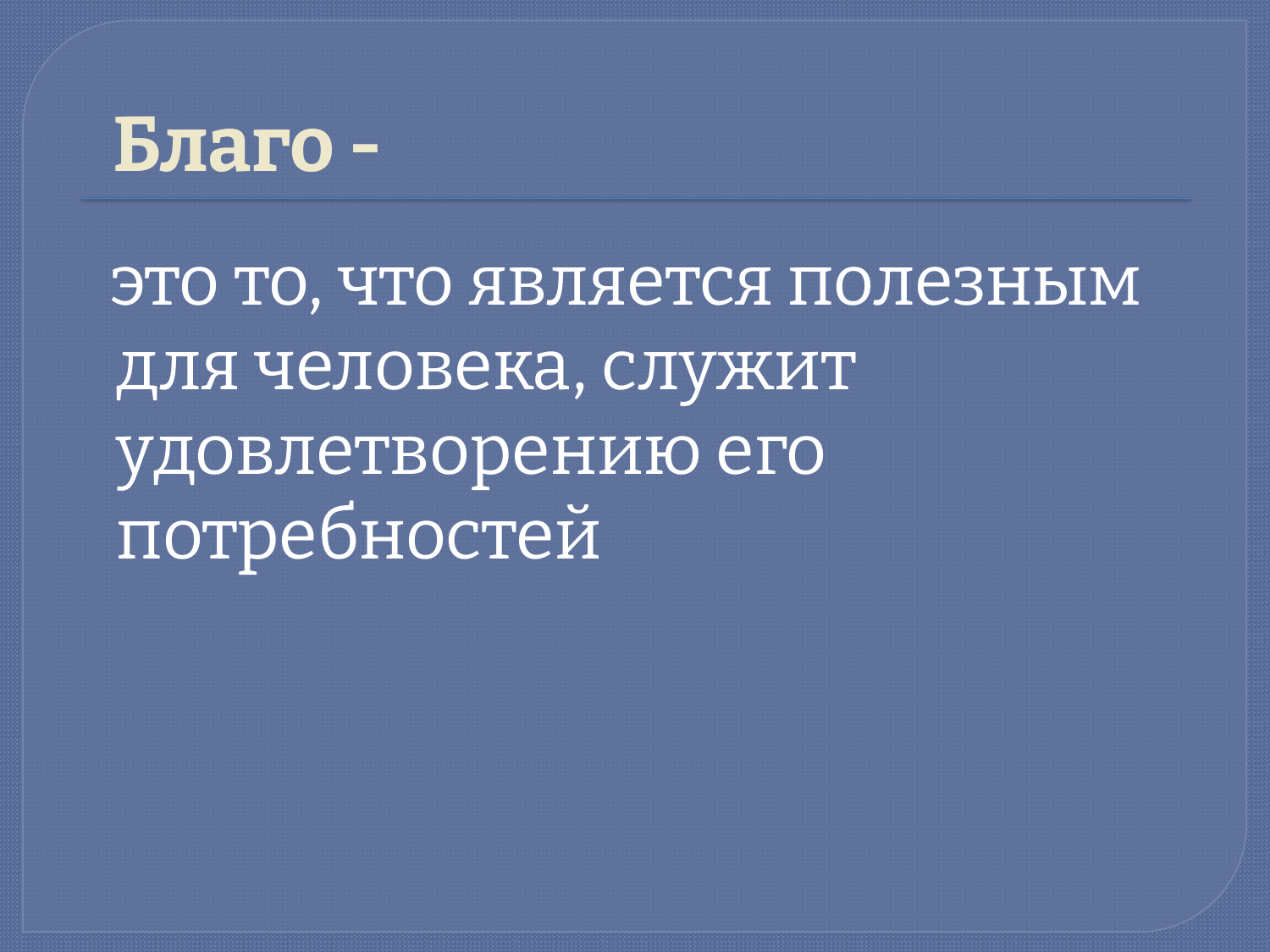

# Благо -
   это то, что является полезным для человека, служит удовлетворению его потребностей